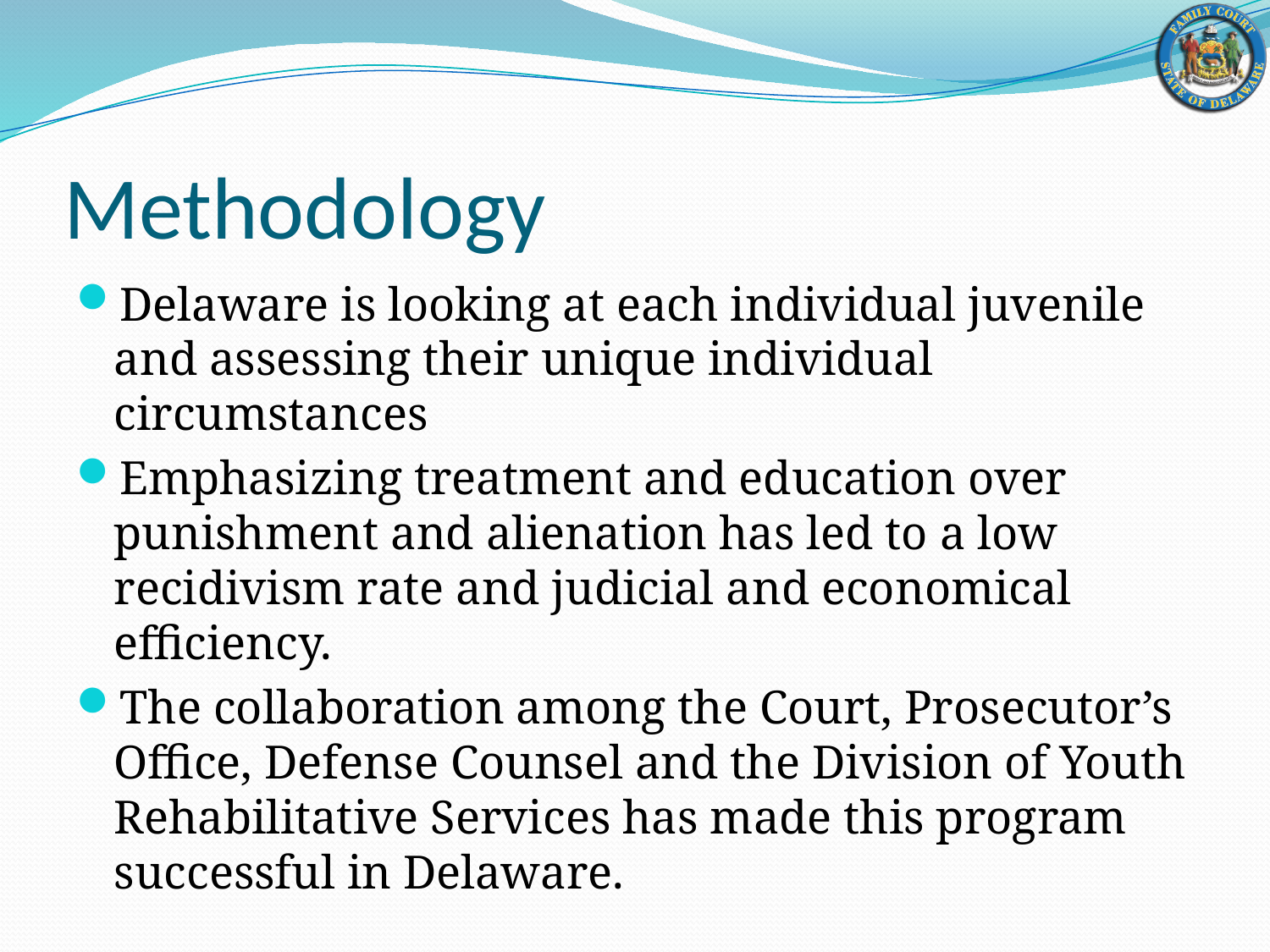

# Methodology
Delaware is looking at each individual juvenile and assessing their unique individual circumstances
Emphasizing treatment and education over punishment and alienation has led to a low recidivism rate and judicial and economical efficiency.
The collaboration among the Court, Prosecutor’s Office, Defense Counsel and the Division of Youth Rehabilitative Services has made this program successful in Delaware.